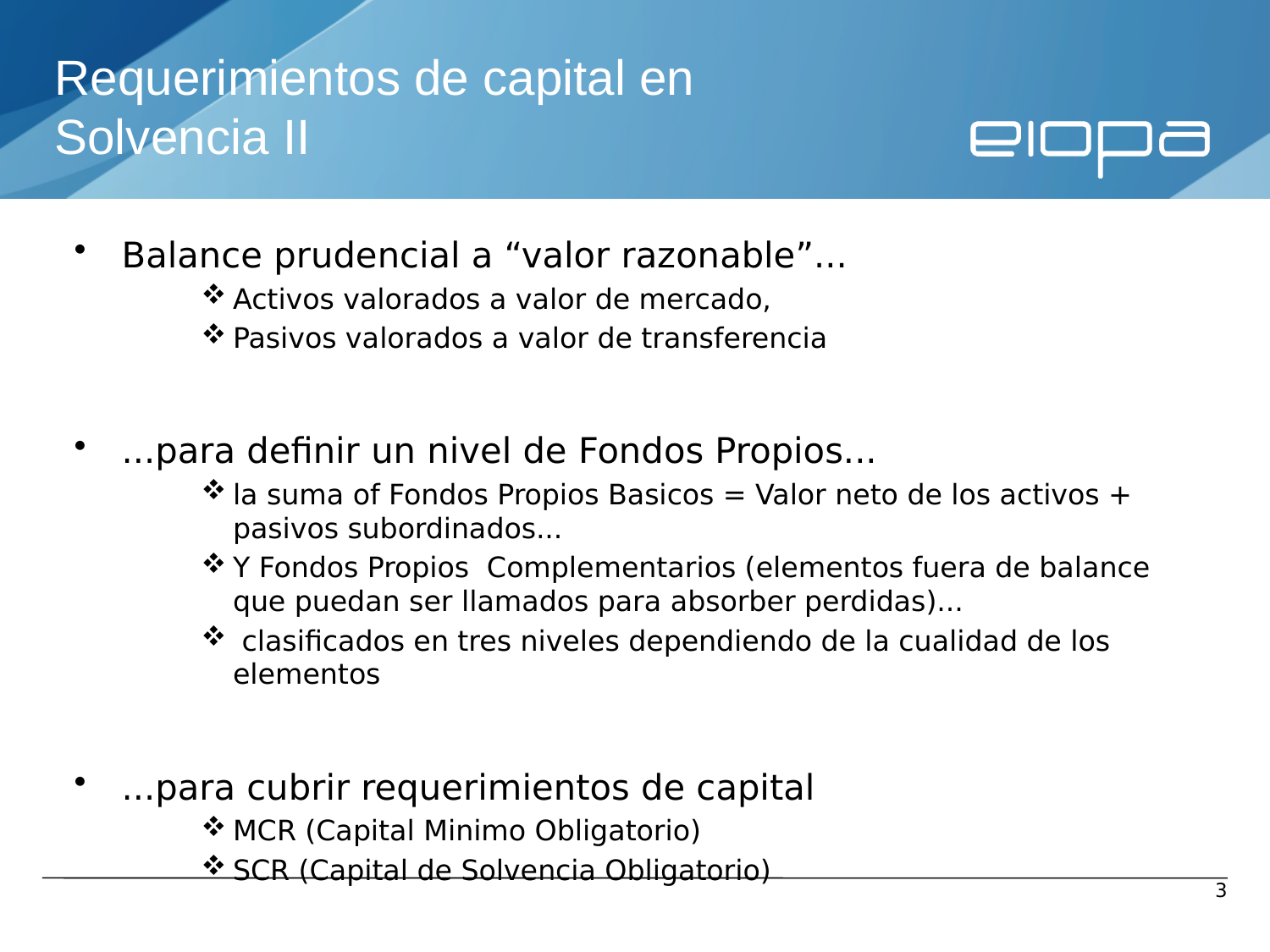

# Requerimientos de capital en Solvencia II
Balance prudencial a “valor razonable”...
Activos valorados a valor de mercado,
Pasivos valorados a valor de transferencia

...para definir un nivel de Fondos Propios...
la suma of Fondos Propios Basicos = Valor neto de los activos + pasivos subordinados...
Y Fondos Propios  Complementarios (elementos fuera de balance que puedan ser llamados para absorber perdidas)...
 clasificados en tres niveles dependiendo de la cualidad de los elementos

...para cubrir requerimientos de capital
MCR (Capital Minimo Obligatorio)
SCR (Capital de Solvencia Obligatorio)